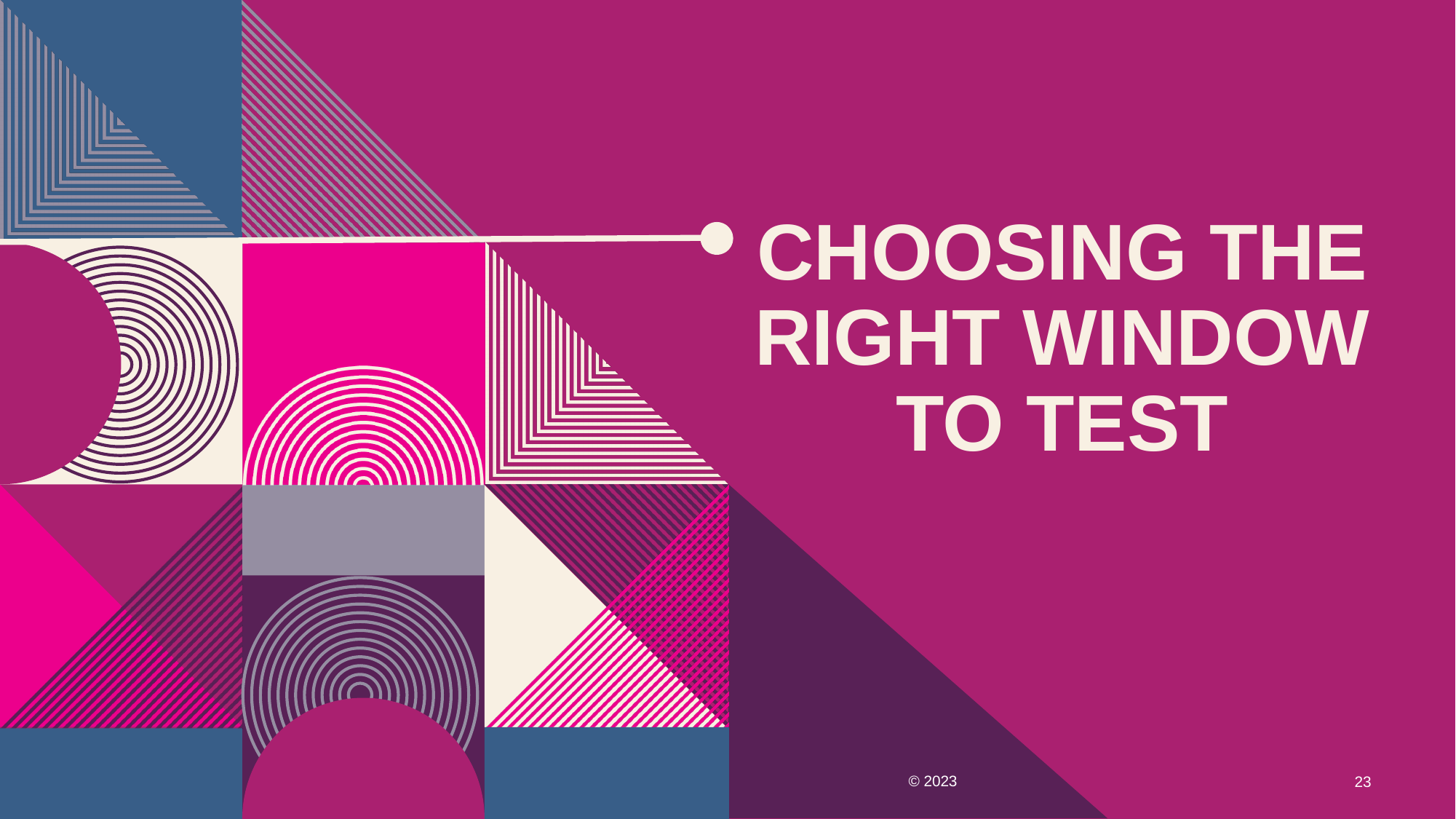

# Choosing the right window to test
© 2023
23